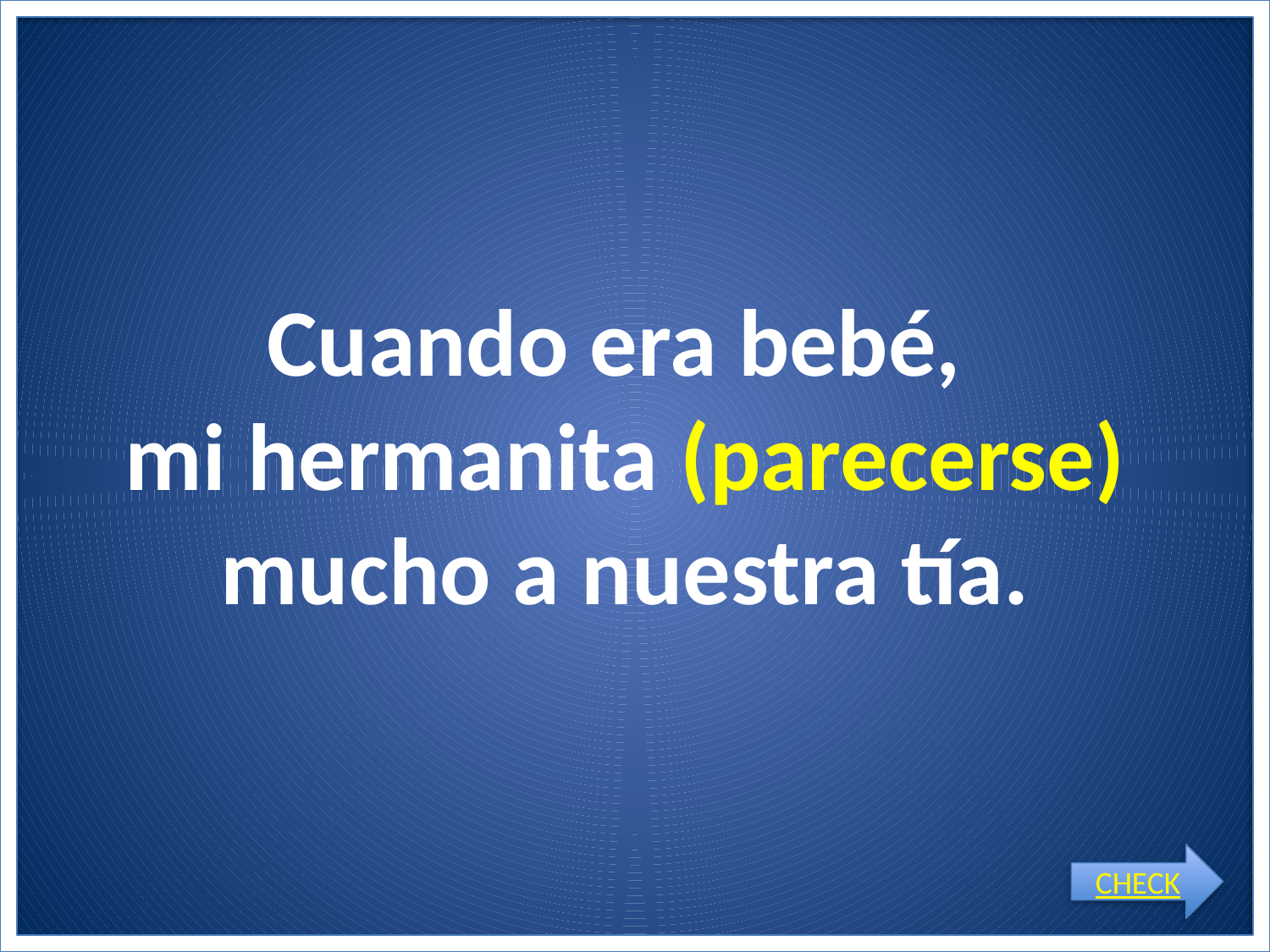

# Cuando era bebé, mi hermanita (parecerse) mucho a nuestra tía.
CHECK